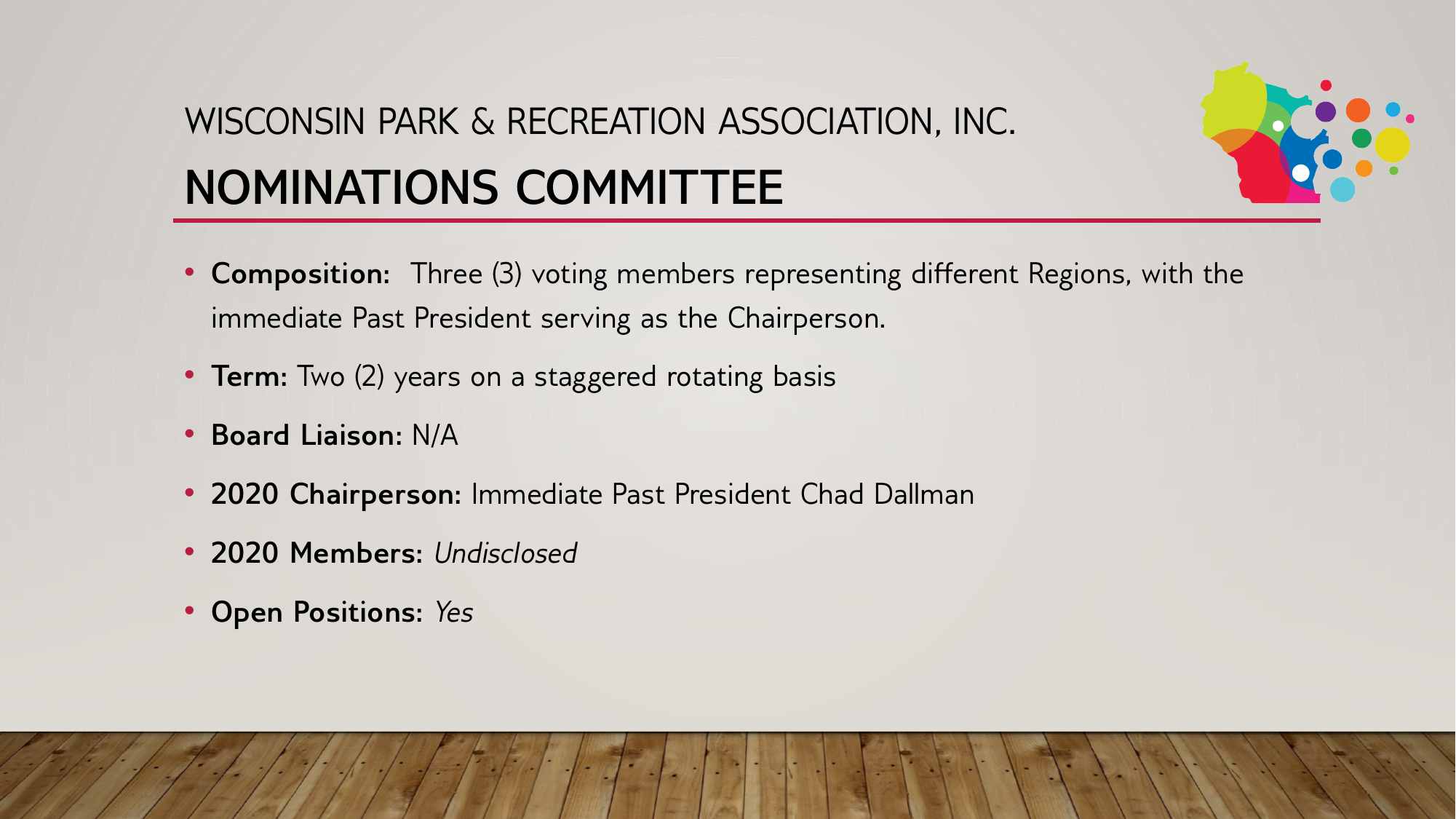

# Wisconsin Park & Recreation Association, Inc. Nominations COMMITTEE
Composition:  Three (3) voting members representing different Regions, with the immediate Past President serving as the Chairperson.
Term: Two (2) years on a staggered rotating basis
Board Liaison: N/A
2020 Chairperson: Immediate Past President Chad Dallman
2020 Members: Undisclosed
Open Positions: Yes